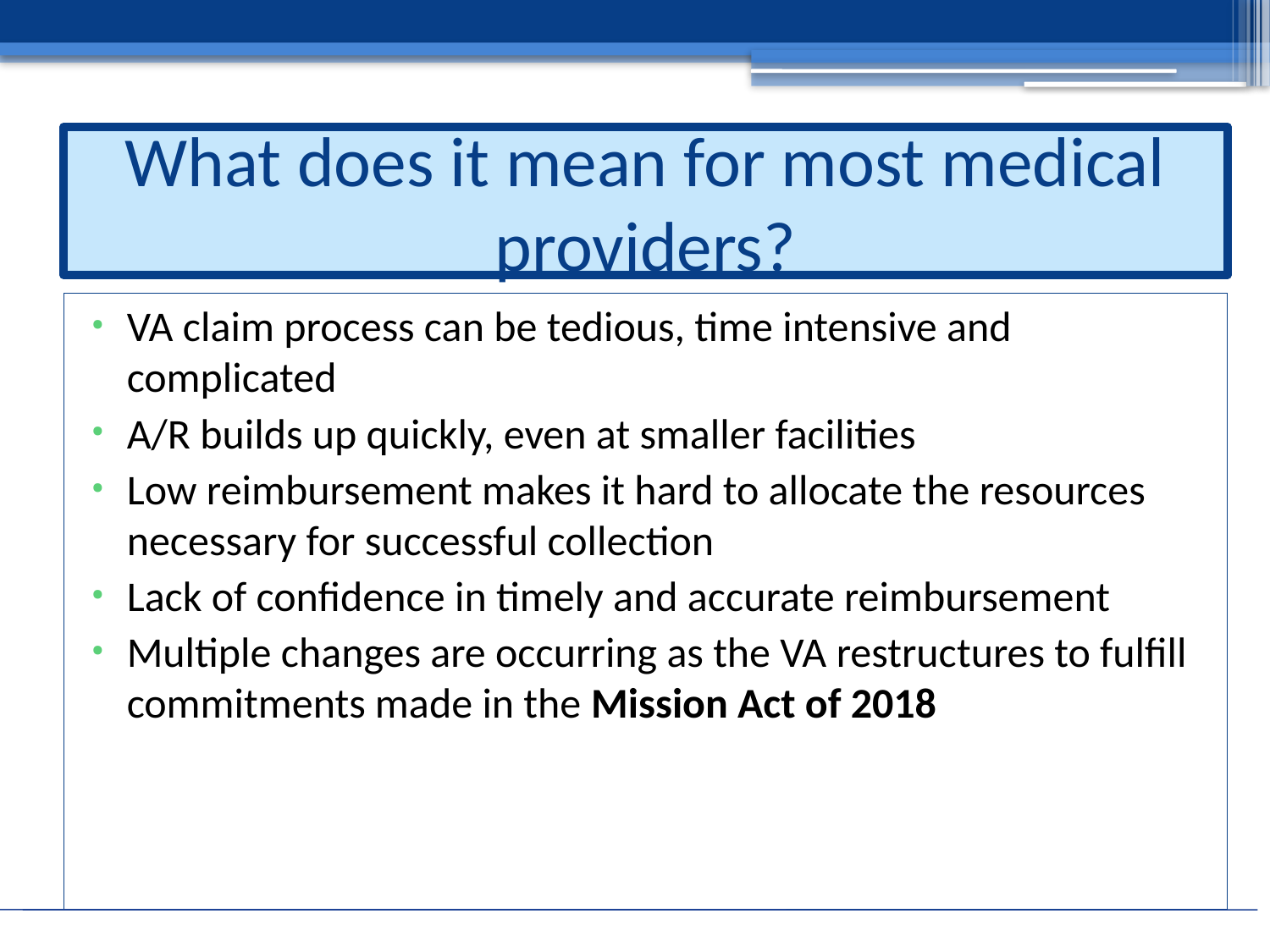

# What does it mean for most medical providers?
VA claim process can be tedious, time intensive and complicated
A/R builds up quickly, even at smaller facilities
Low reimbursement makes it hard to allocate the resources necessary for successful collection
Lack of confidence in timely and accurate reimbursement
Multiple changes are occurring as the VA restructures to fulfill commitments made in the Mission Act of 2018